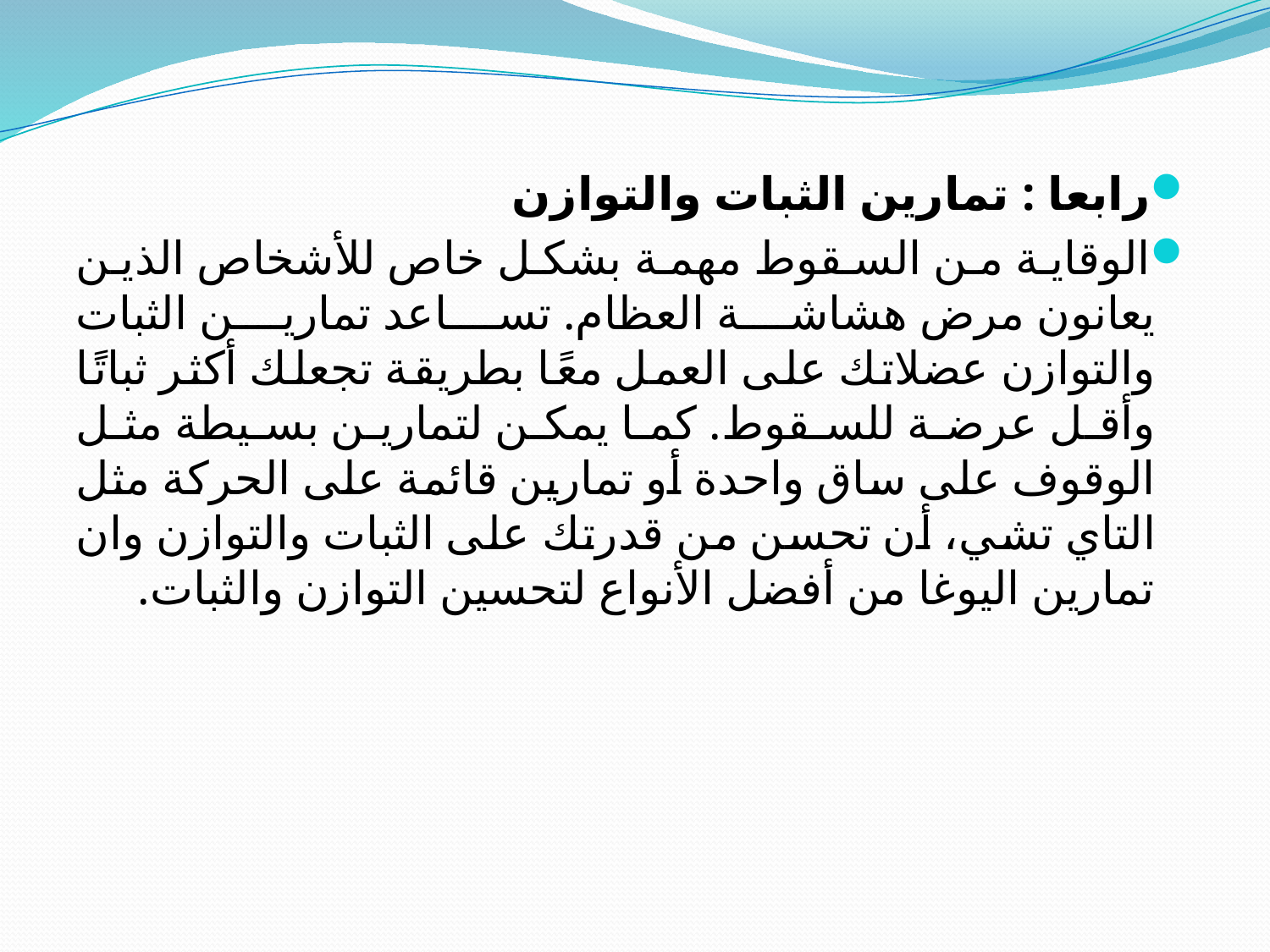

رابعا : تمارين الثبات والتوازن
الوقاية من السقوط مهمة بشكل خاص للأشخاص الذين يعانون مرض هشاشة العظام. تساعد تمارين الثبات والتوازن عضلاتك على العمل معًا بطريقة تجعلك أكثر ثباتًا وأقل عرضة للسقوط. كما يمكن لتمارين بسيطة مثل الوقوف على ساق واحدة أو تمارين قائمة على الحركة مثل التاي تشي، أن تحسن من قدرتك على الثبات والتوازن وان تمارين اليوغا من أفضل الأنواع لتحسين التوازن والثبات.